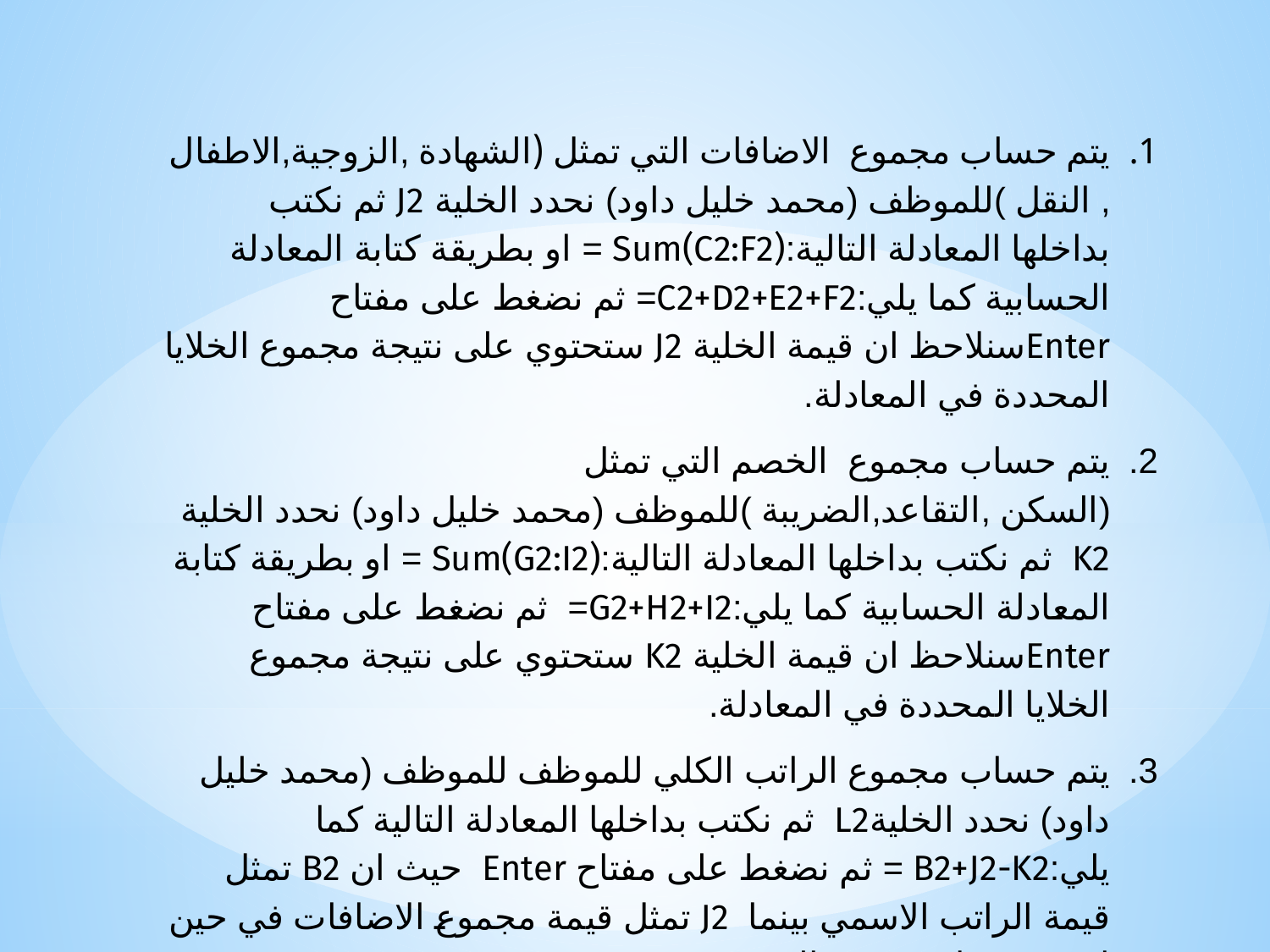

يتم حساب مجموع  الاضافات التي تمثل (الشهادة ,الزوجية,الاطفال , النقل )للموظف (محمد خليل داود) نحدد الخلية J2 ثم نكتب بداخلها المعادلة التالية:Sum(C2:F2) = او بطريقة كتابة المعادلة الحسابية كما يلي:C2+D2+E2+F2= ثم نضغط على مفتاح Enterسنلاحظ ان قيمة الخلية J2 ستحتوي على نتيجة مجموع الخلايا المحددة في المعادلة.
يتم حساب مجموع  الخصم التي تمثل (السكن ,التقاعد,الضريبة )للموظف (محمد خليل داود) نحدد الخلية K2  ثم نكتب بداخلها المعادلة التالية:Sum(G2:I2) = او بطريقة كتابة المعادلة الحسابية كما يلي:G2+H2+I2=  ثم نضغط على مفتاح Enterسنلاحظ ان قيمة الخلية K2 ستحتوي على نتيجة مجموع الخلايا المحددة في المعادلة.
يتم حساب مجموع الراتب الكلي للموظف للموظف (محمد خليل داود) نحدد الخليةL2  ثم نكتب بداخلها المعادلة التالية كما يلي:B2+J2-K2 = ثم نضغط على مفتاح Enter  حيث ان B2 تمثل قيمة الراتب الاسمي بينما  J2 تمثل قيمة مجموع الاضافات في حين ان K2  تمثل مجموع الخصم